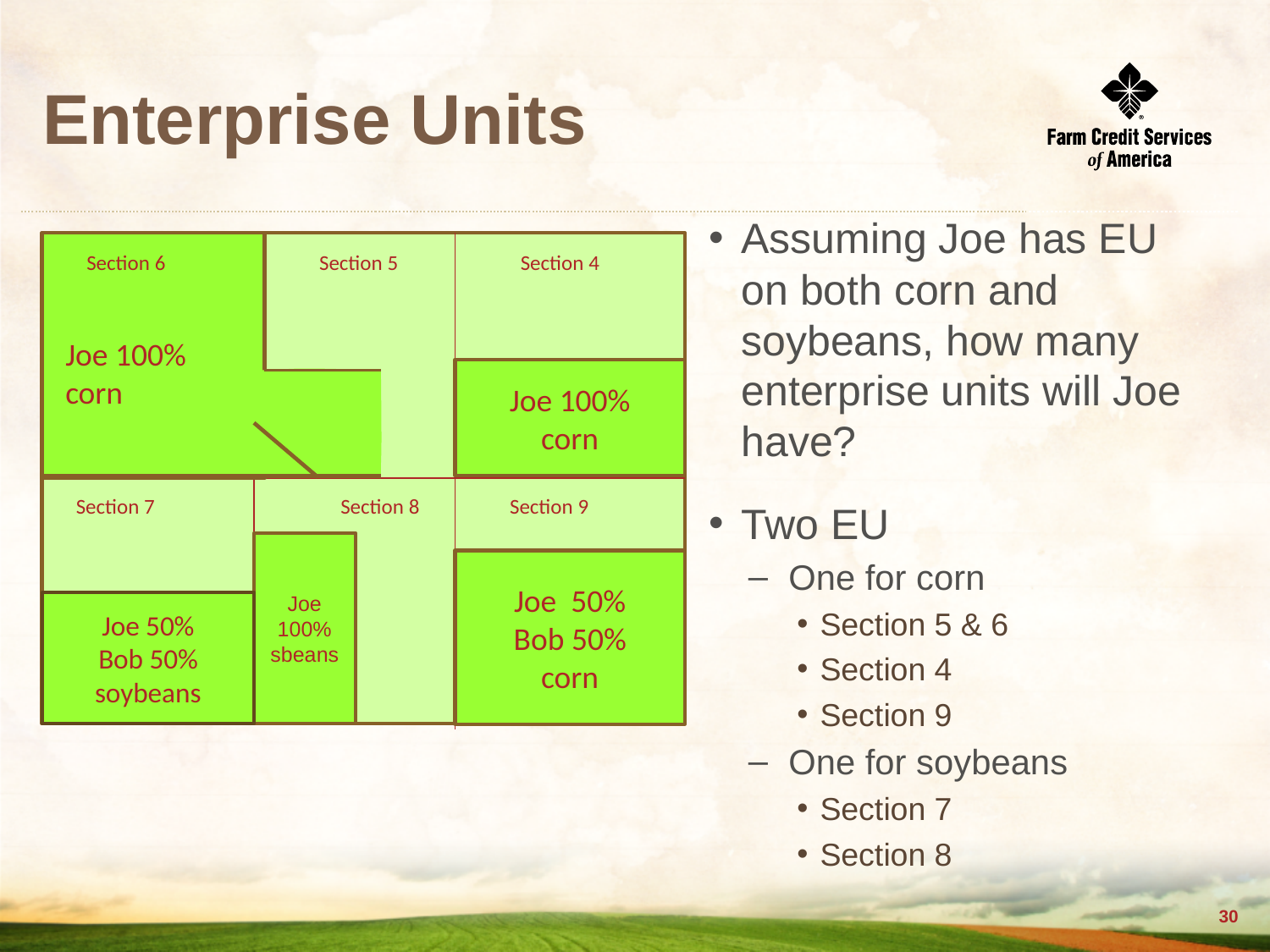

# Enterprise Units
Assuming Joe has EU on both corn and soybeans, how many enterprise units will Joe have?
Two EU
One for corn
Section 5 & 6
Section 4
Section 9
One for soybeans
Section 7
Section 8

Section 6
Section 5
Section 4
Joe 100%
corn
Section 6SS
Joe 100%
corn

Section 7
Section 8
Section 9
Joe 100%
sbeans
Joe  50%
Bob 50%
corn
Joe 50%
Bob 50%
soybeans
30